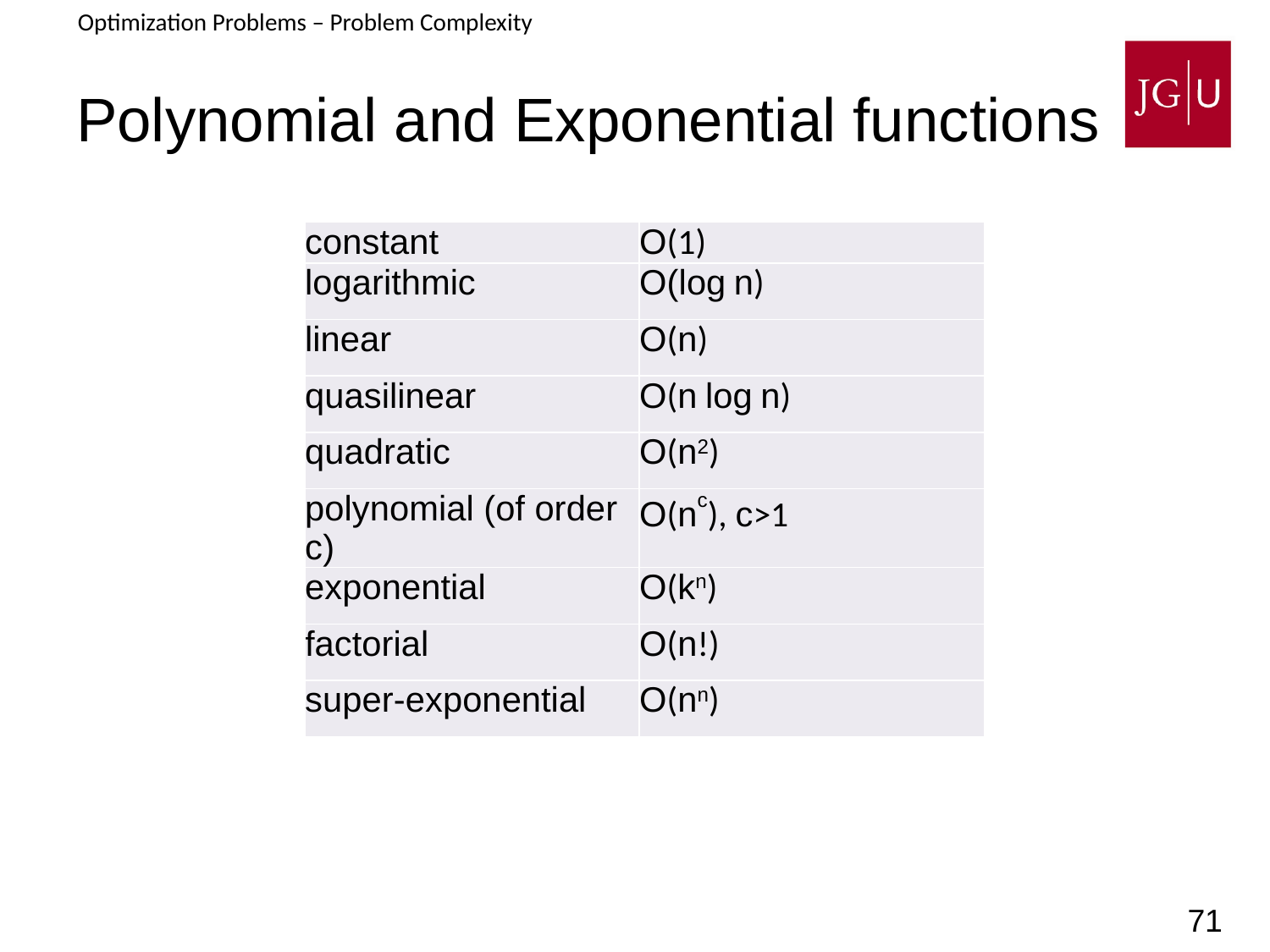

Optimization Problems – Problem Complexity
3. Problem Difficulty – Problem Complexity
# Polynomial and Exponential functions
| constant | O(1) |
| --- | --- |
| logarithmic | O(log n) |
| linear | O(n) |
| quasilinear | O(n log n) |
| quadratic | O(n2) |
| polynomial (of order c) | O(nc), c>1 |
| exponential | O(kn) |
| factorial | O(n!) |
| super-exponential | O(nn) |